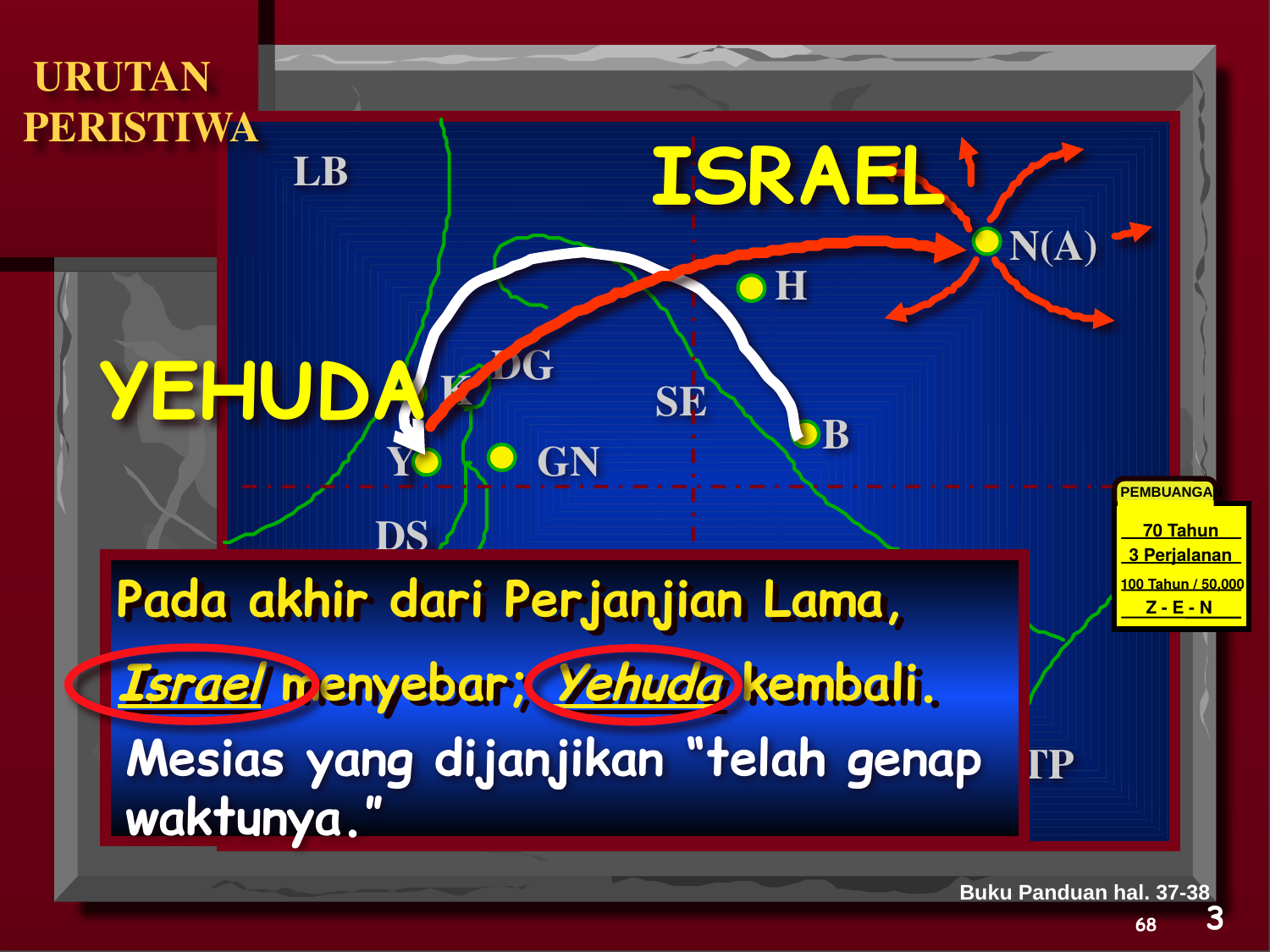

URUTAN PERISTIWA

ISRAEL

LB

N(A)

H

YEHUDA

DG
K

SE

B

Y
GN

PEMBUANGAN

70 Tahun
3 Perjalanan

100 Tahun / 50,000
Z - E - N

DS

Pada akhir dari Perjanjian Lama,
Israel menyebar; Yehuda kembali.
Pada akhir dari Perjanjian Lama,
Israel menyebar; Yehuda kembali.

E
100 Years / 50,000

U
KB

MS
Mesias yang dijanjikan “telah genap waktunya.”
TP

RS

Buku Panduan hal. 37-38
3
68